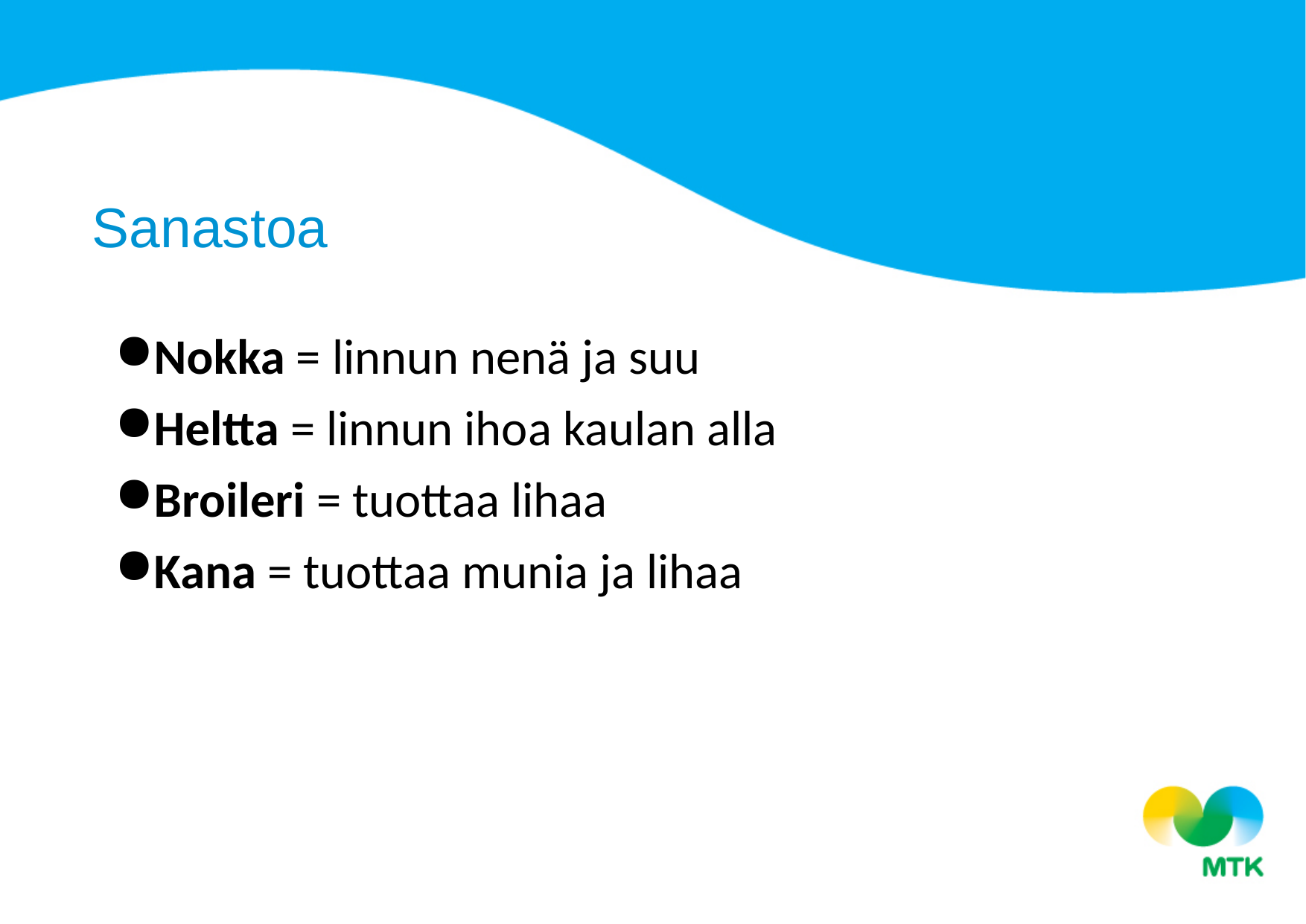

Sanastoa
Nokka = linnun nenä ja suu
Heltta = linnun ihoa kaulan alla
Broileri = tuottaa lihaa
Kana = tuottaa munia ja lihaa